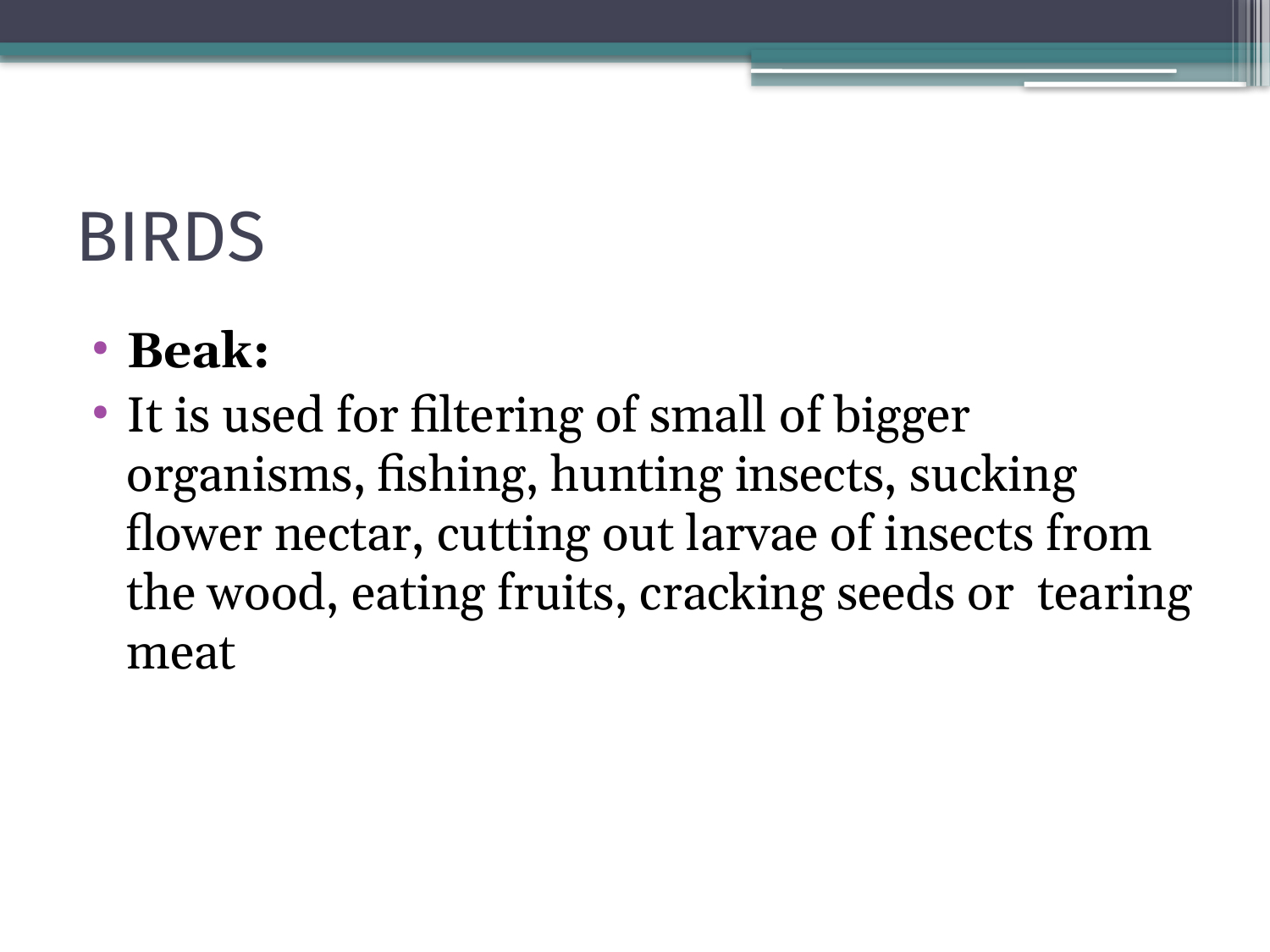

# BIRDS
Beak:
It is used for filtering of small of bigger organisms, fishing, hunting insects, sucking  flower nectar, cutting out larvae of insects from the wood, eating fruits, cracking seeds or  tearing meat